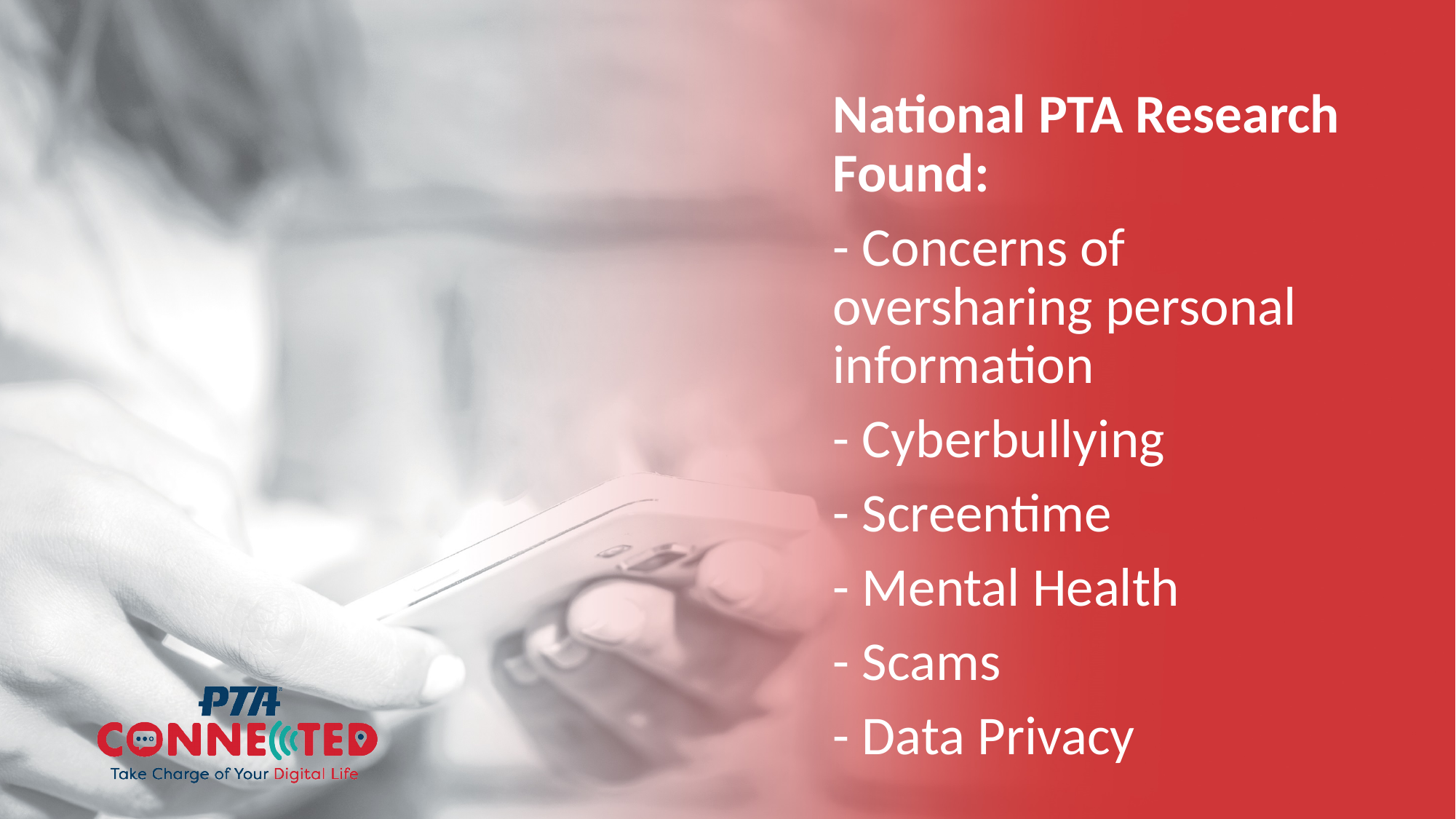

National PTA Research Found:​
- Concerns of oversharing personal information​
- Cyberbullying​
- Screentime​
- Mental Health​
- Scams​
- Data Privacy